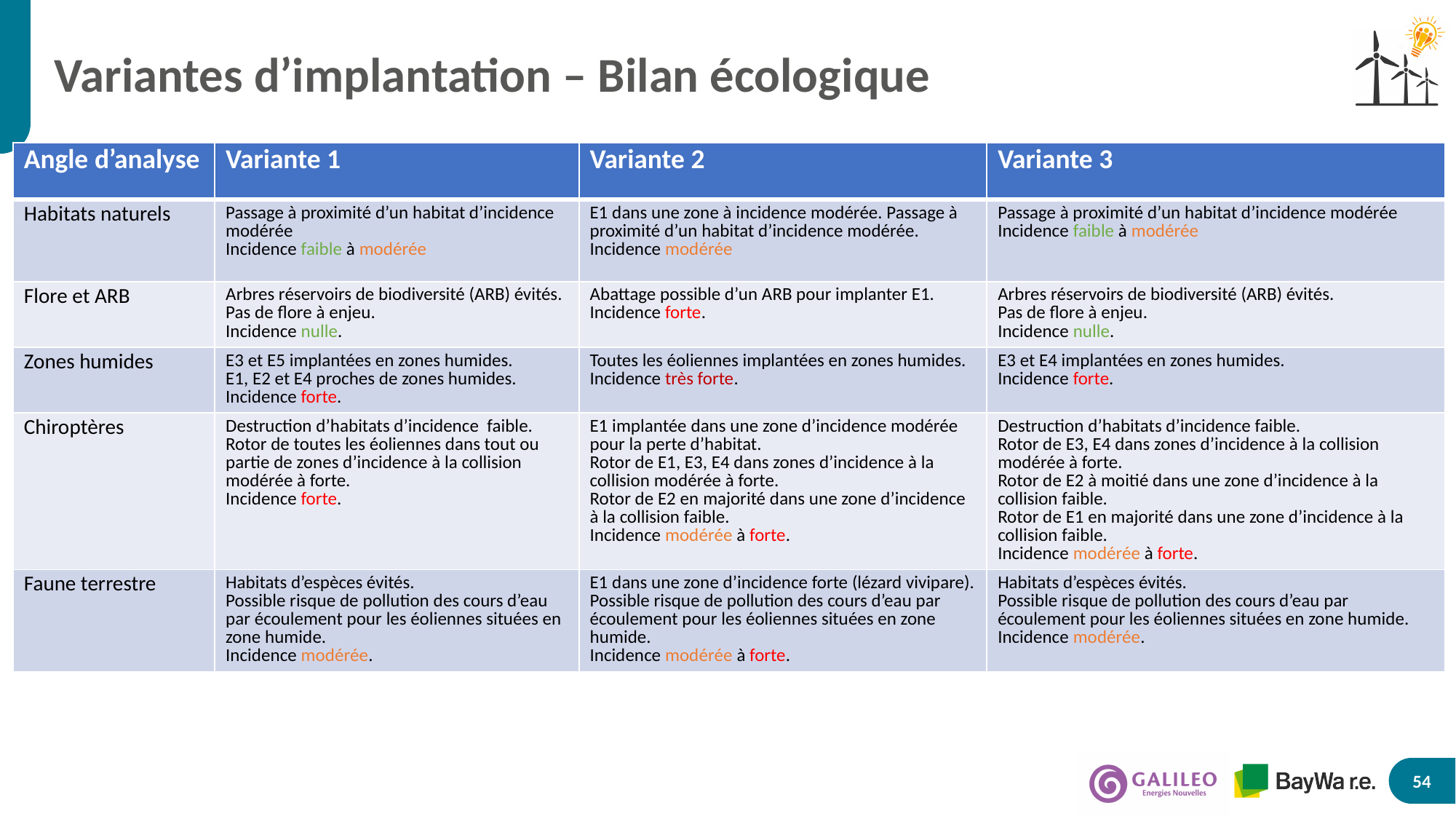

# Variantes d’implantation – Bilan écologique
| Angle d’analyse | Variante 1 | Variante 2 | Variante 3 |
| --- | --- | --- | --- |
| Habitats naturels | Passage à proximité d’un habitat d’incidence modérée Incidence faible à modérée | E1 dans une zone à incidence modérée. Passage à proximité d’un habitat d’incidence modérée. Incidence modérée | Passage à proximité d’un habitat d’incidence modérée Incidence faible à modérée |
| Flore et ARB | Arbres réservoirs de biodiversité (ARB) évités. Pas de flore à enjeu. Incidence nulle. | Abattage possible d’un ARB pour implanter E1. Incidence forte. | Arbres réservoirs de biodiversité (ARB) évités. Pas de flore à enjeu. Incidence nulle. |
| Zones humides | E3 et E5 implantées en zones humides. E1, E2 et E4 proches de zones humides. Incidence forte. | Toutes les éoliennes implantées en zones humides. Incidence très forte. | E3 et E4 implantées en zones humides. Incidence forte. |
| Chiroptères | Destruction d’habitats d’incidence faible. Rotor de toutes les éoliennes dans tout ou partie de zones d’incidence à la collision modérée à forte. Incidence forte. | E1 implantée dans une zone d’incidence modérée pour la perte d’habitat. Rotor de E1, E3, E4 dans zones d’incidence à la collision modérée à forte. Rotor de E2 en majorité dans une zone d’incidence à la collision faible. Incidence modérée à forte. | Destruction d’habitats d’incidence faible. Rotor de E3, E4 dans zones d’incidence à la collision modérée à forte. Rotor de E2 à moitié dans une zone d’incidence à la collision faible. Rotor de E1 en majorité dans une zone d’incidence à la collision faible. Incidence modérée à forte. |
| Faune terrestre | Habitats d’espèces évités. Possible risque de pollution des cours d’eau par écoulement pour les éoliennes situées en zone humide. Incidence modérée. | E1 dans une zone d’incidence forte (lézard vivipare). Possible risque de pollution des cours d’eau par écoulement pour les éoliennes situées en zone humide. Incidence modérée à forte. | Habitats d’espèces évités. Possible risque de pollution des cours d’eau par écoulement pour les éoliennes situées en zone humide. Incidence modérée. |
54